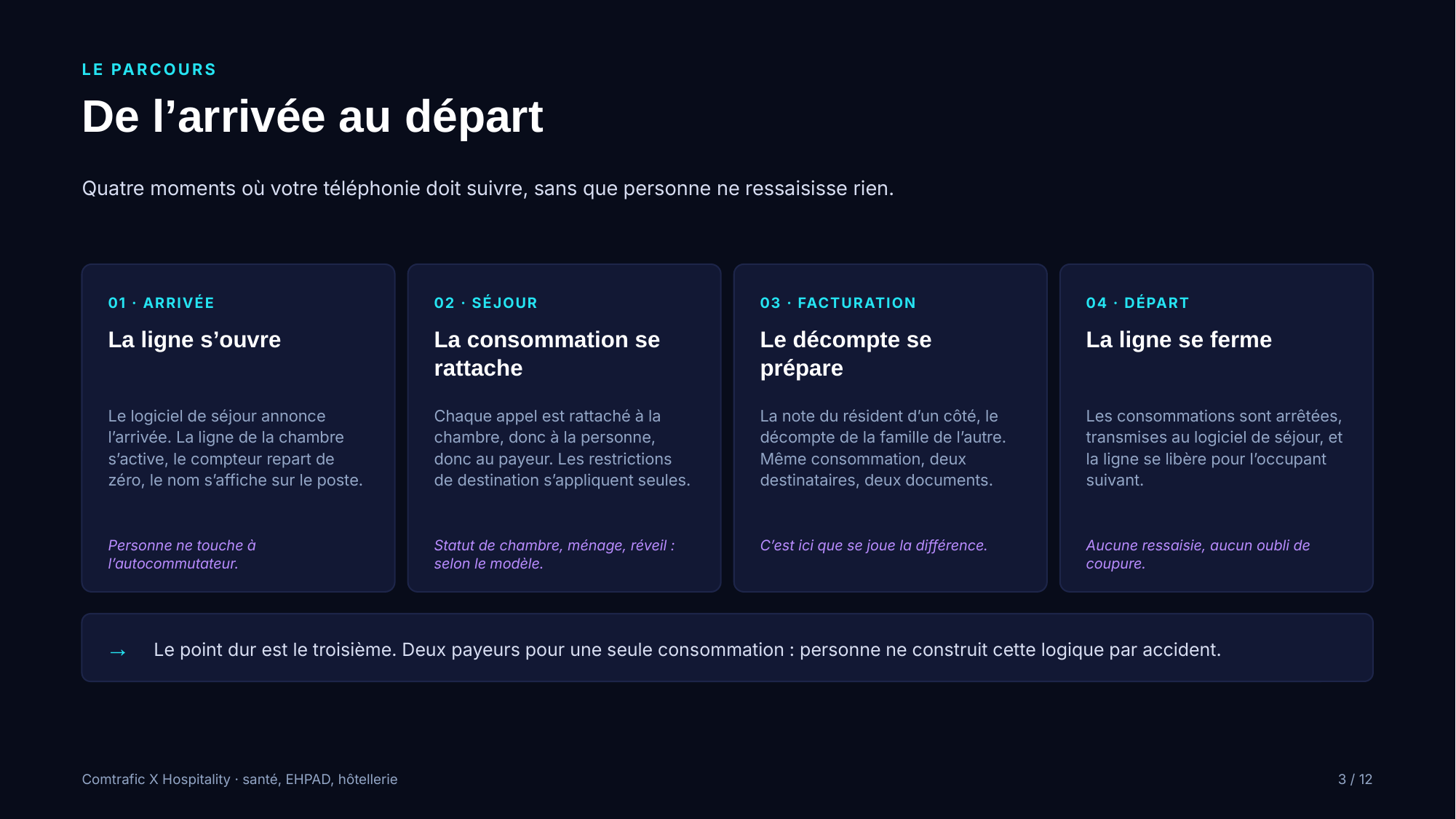

LE PARCOURS
De l’arrivée au départ
Quatre moments où votre téléphonie doit suivre, sans que personne ne ressaisisse rien.

01 · ARRIVÉE
02 · SÉJOUR
03 · FACTURATION
04 · DÉPART
La ligne s’ouvre
La consommation se rattache
Le décompte se prépare
La ligne se ferme
Le logiciel de séjour annonce l’arrivée. La ligne de la chambre s’active, le compteur repart de zéro, le nom s’affiche sur le poste.
Chaque appel est rattaché à la chambre, donc à la personne, donc au payeur. Les restrictions de destination s’appliquent seules.
La note du résident d’un côté, le décompte de la famille de l’autre. Même consommation, deux destinataires, deux documents.
Les consommations sont arrêtées, transmises au logiciel de séjour, et la ligne se libère pour l’occupant suivant.
Personne ne touche à l’autocommutateur.
Statut de chambre, ménage, réveil : selon le modèle.
C’est ici que se joue la différence.
Aucune ressaisie, aucun oubli de coupure.

→
Le point dur est le troisième. Deux payeurs pour une seule consommation : personne ne construit cette logique par accident.
Comtrafic X Hospitality · santé, EHPAD, hôtellerie
3 / 12